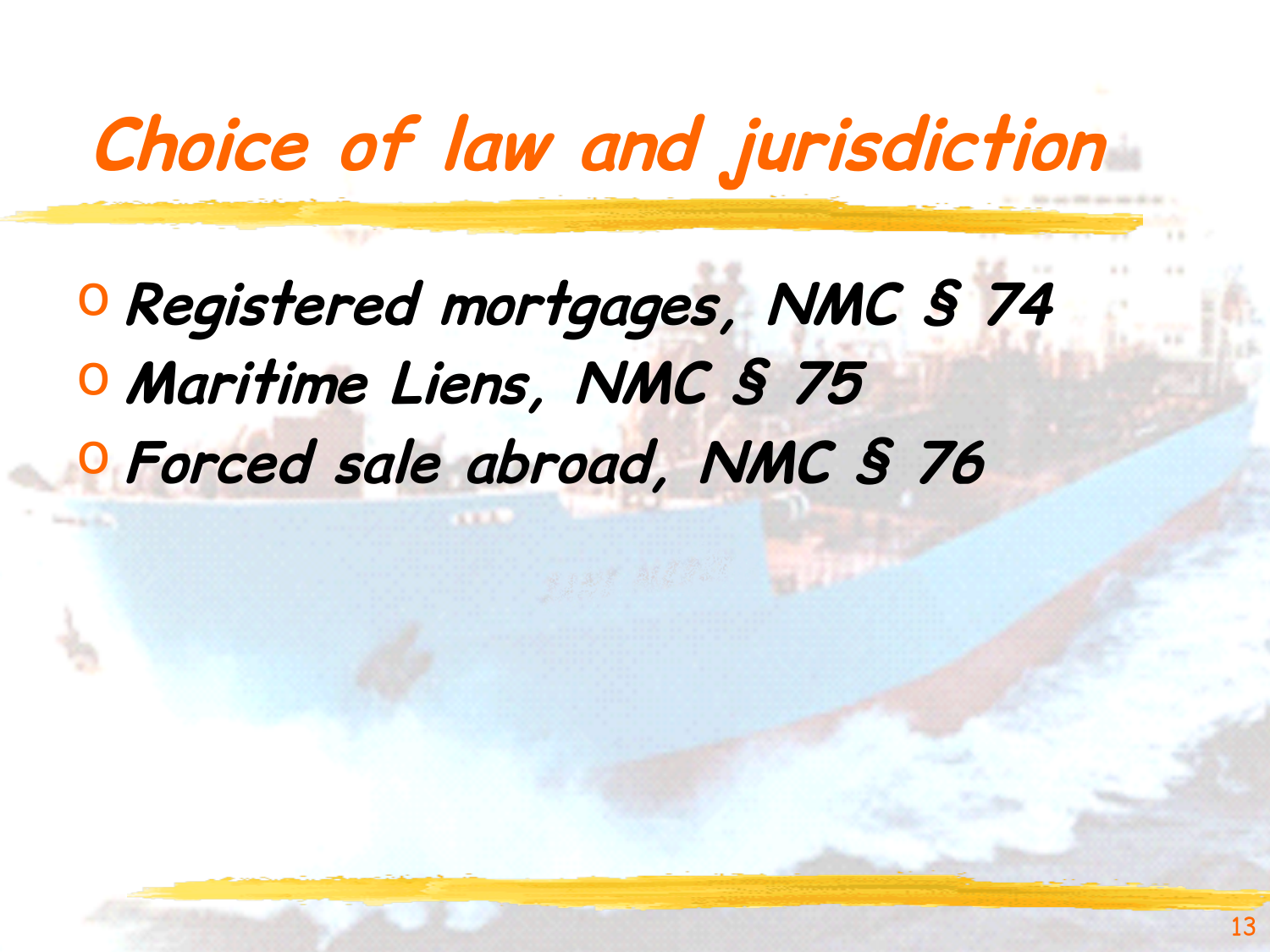

# Choice of law and jurisdiction
Registered mortgages, NMC § 74
Maritime Liens, NMC § 75
Forced sale abroad, NMC § 76
13